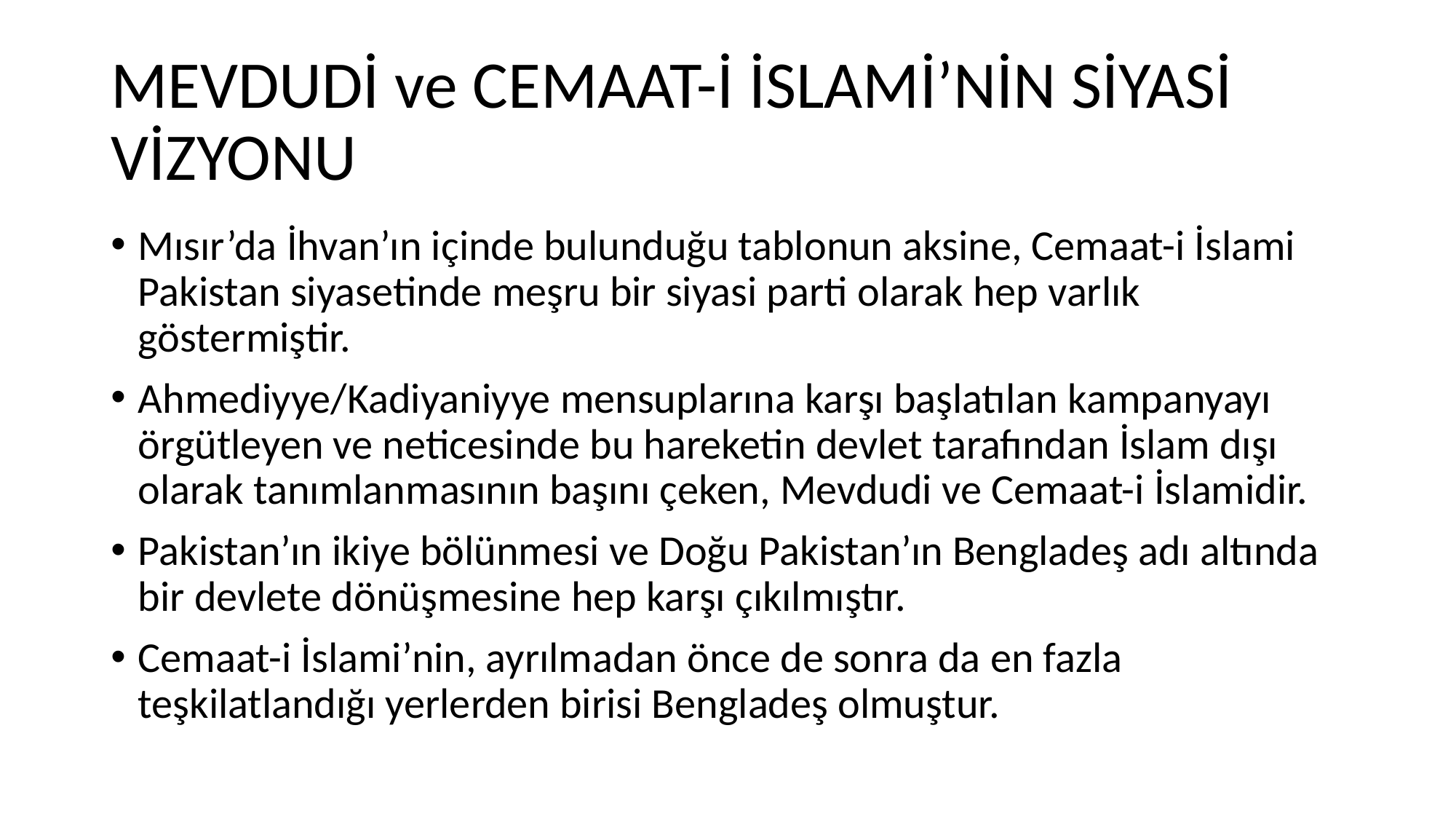

# MEVDUDİ ve CEMAAT-İ İSLAMİ’NİN SİYASİ VİZYONU
Mısır’da İhvan’ın içinde bulunduğu tablonun aksine, Cemaat-i İslami Pakistan siyasetinde meşru bir siyasi parti olarak hep varlık göstermiştir.
Ahmediyye/Kadiyaniyye mensuplarına karşı başlatılan kampanyayı örgütleyen ve neticesinde bu hareketin devlet tarafından İslam dışı olarak tanımlanmasının başını çeken, Mevdudi ve Cemaat-i İslamidir.
Pakistan’ın ikiye bölünmesi ve Doğu Pakistan’ın Bengladeş adı altında bir devlete dönüşmesine hep karşı çıkılmıştır.
Cemaat-i İslami’nin, ayrılmadan önce de sonra da en fazla teşkilatlandığı yerlerden birisi Bengladeş olmuştur.